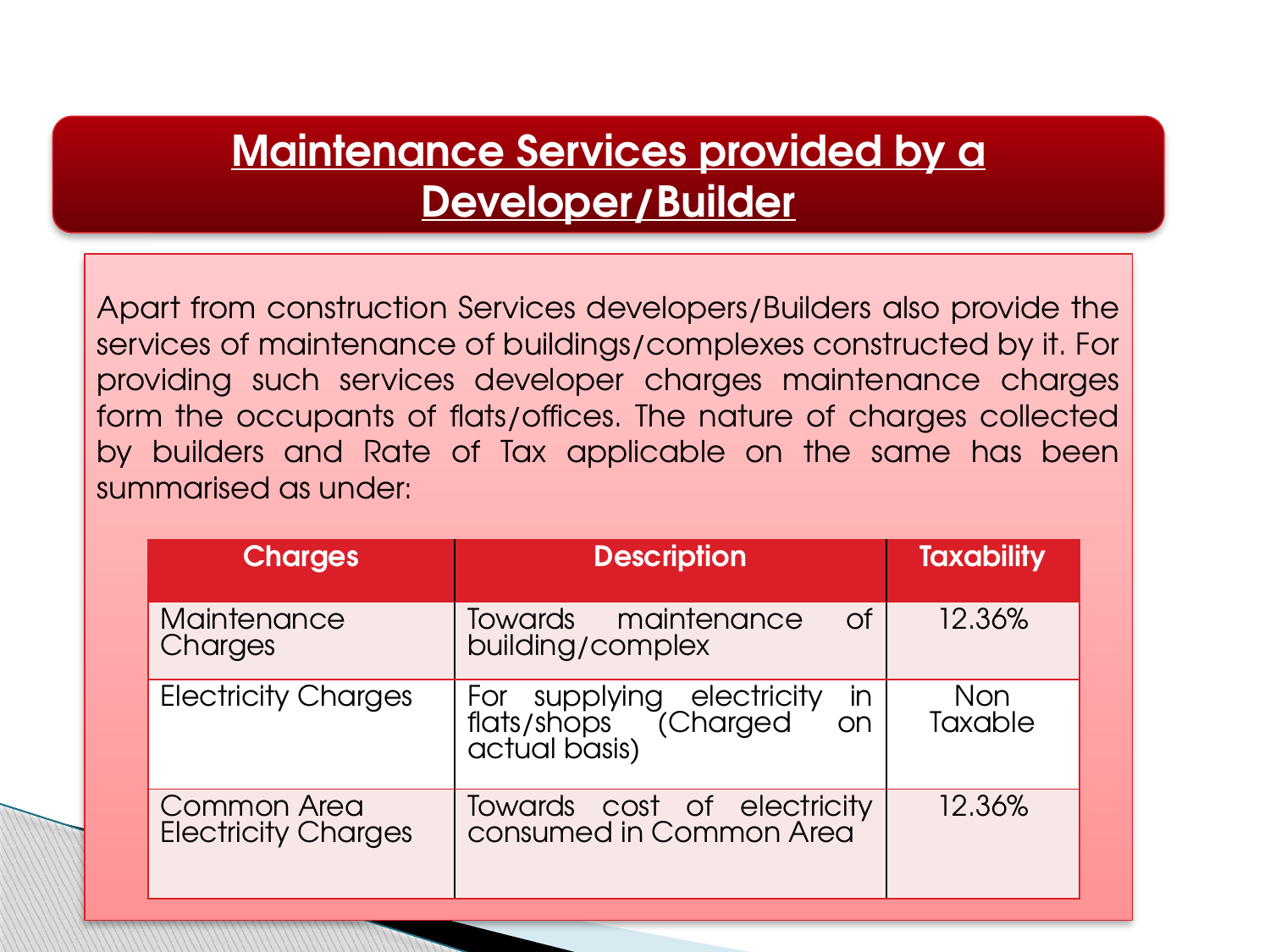

Maintenance Services provided by a Developer/Builder

Apart from construction Services developers/Builders also provide the services of maintenance of buildings/complexes constructed by it. For providing such services developer charges maintenance charges form the occupants of flats/offices. The nature of charges collected by builders and Rate of Tax applicable on the same has been summarised as under:

	Mai Maintenance Charges

| Charges | Description | Taxability |
| --- | --- | --- |
| Maintenance Charges | Towards maintenance of building/complex | 12.36% |
| Electricity Charges | For supplying electricity in flats/shops (Charged on actual basis) | Non Taxable |
| Common Area Electricity Charges | Towards cost of electricity consumed in Common Area | 12.36% |